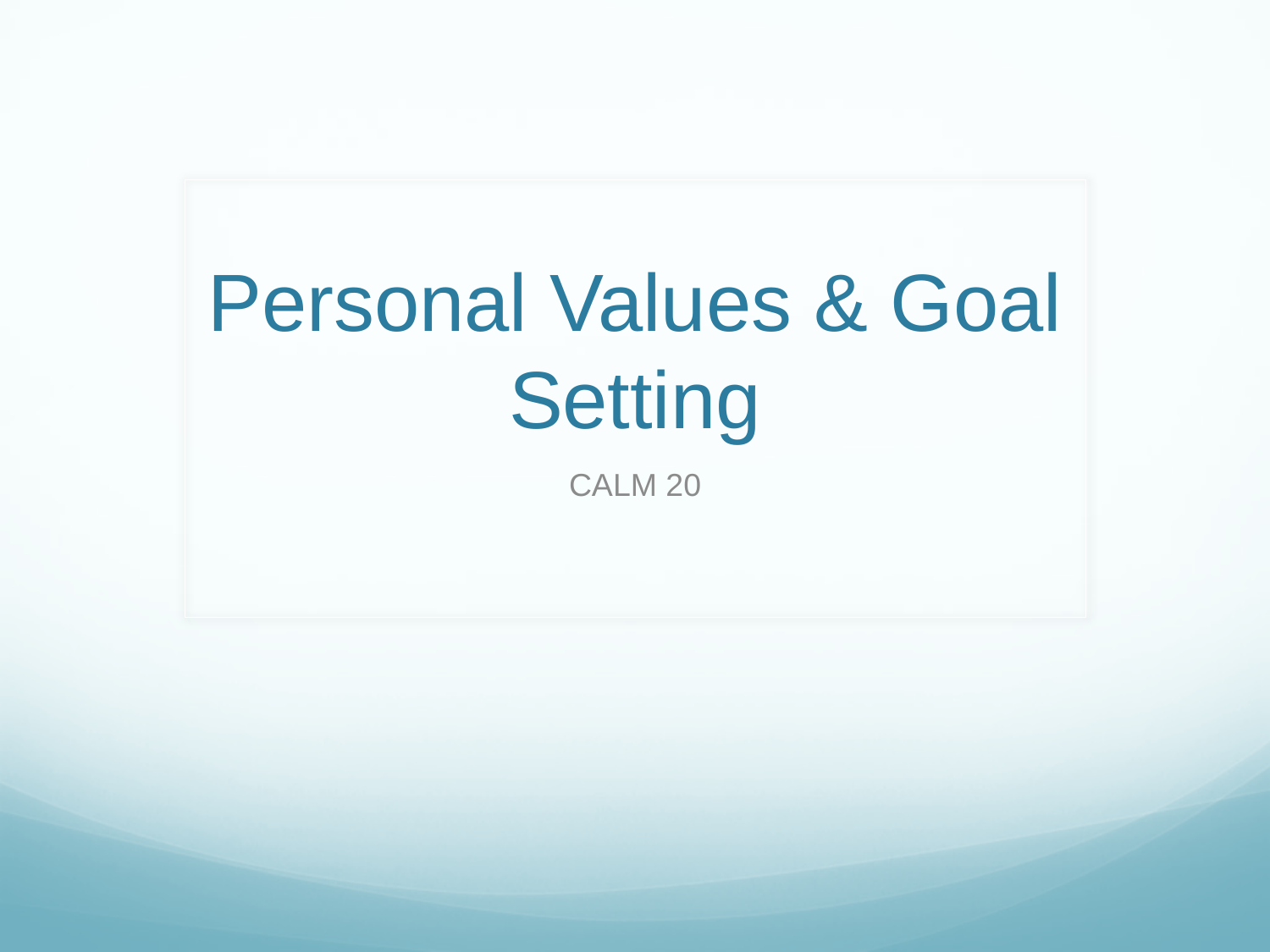

# Personal Values & Goal Setting
CALM 20